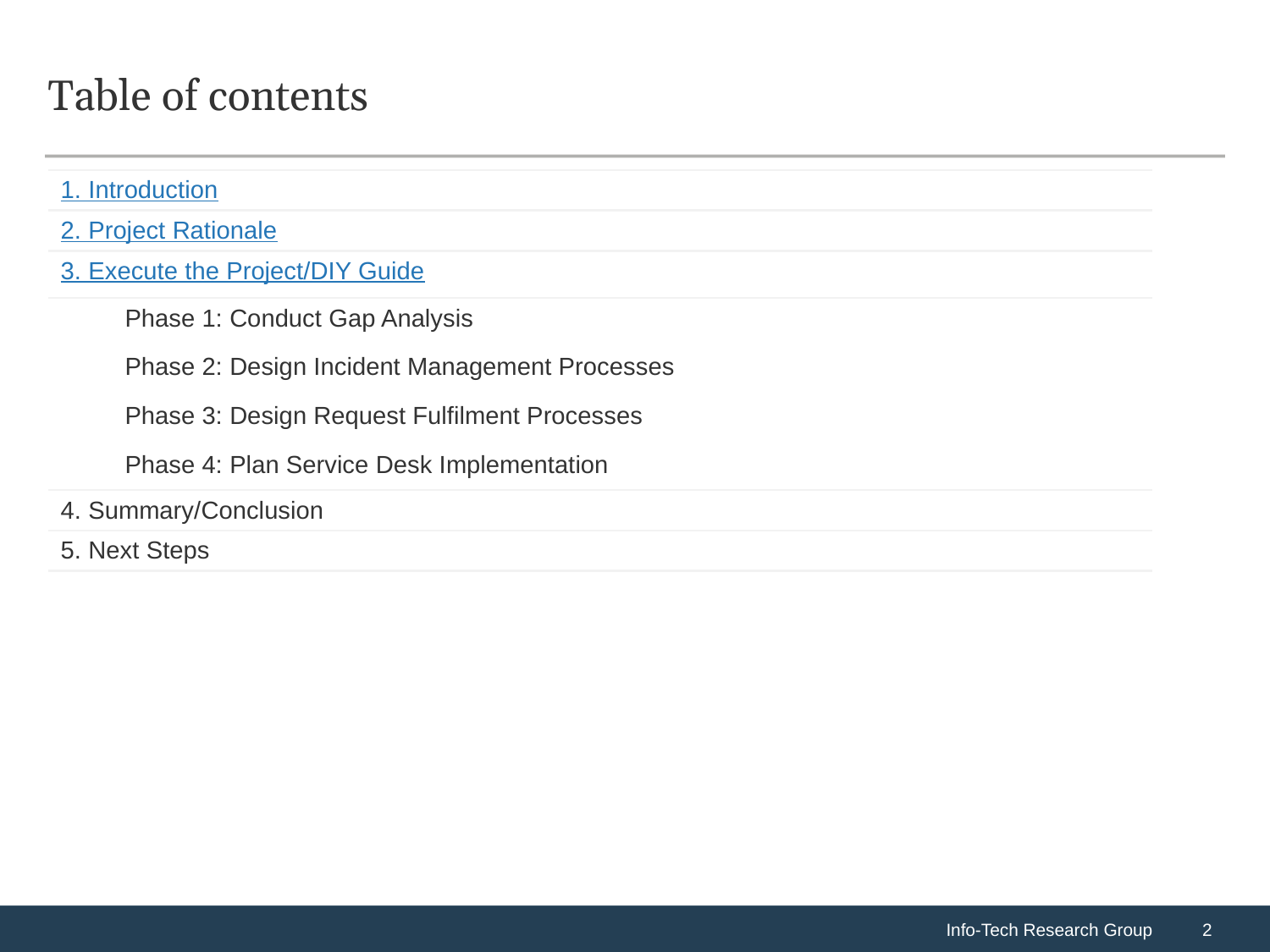

# Table of contents
| 1. Introduction |
| --- |
| 2. Project Rationale |
| 3. Execute the Project/DIY Guide |
| Phase 1: Conduct Gap Analysis Phase 2: Design Incident Management Processes Phase 3: Design Request Fulfilment Processes Phase 4: Plan Service Desk Implementation |
| 4. Summary/Conclusion |
| 5. Next Steps |